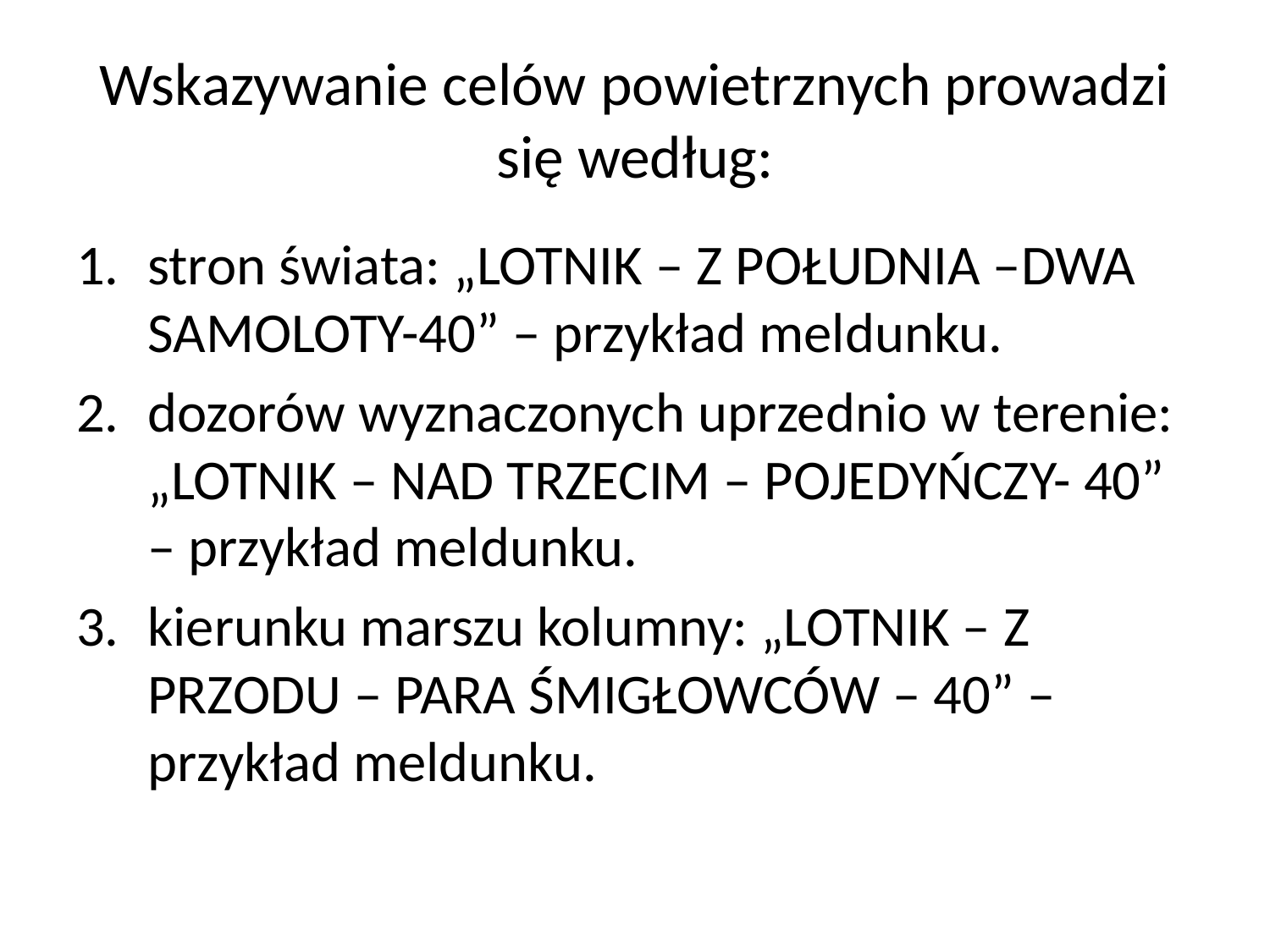

# Wskazywanie celów powietrznych prowadzi się według:
stron świata: „LOTNIK – Z POŁUDNIA –DWA SAMOLOTY-40” – przykład meldunku.
dozorów wyznaczonych uprzednio w terenie: „LOTNIK – NAD TRZECIM – POJEDYŃCZY- 40” – przykład meldunku.
kierunku marszu kolumny: „LOTNIK – Z PRZODU – PARA ŚMIGŁOWCÓW – 40” – przykład meldunku.